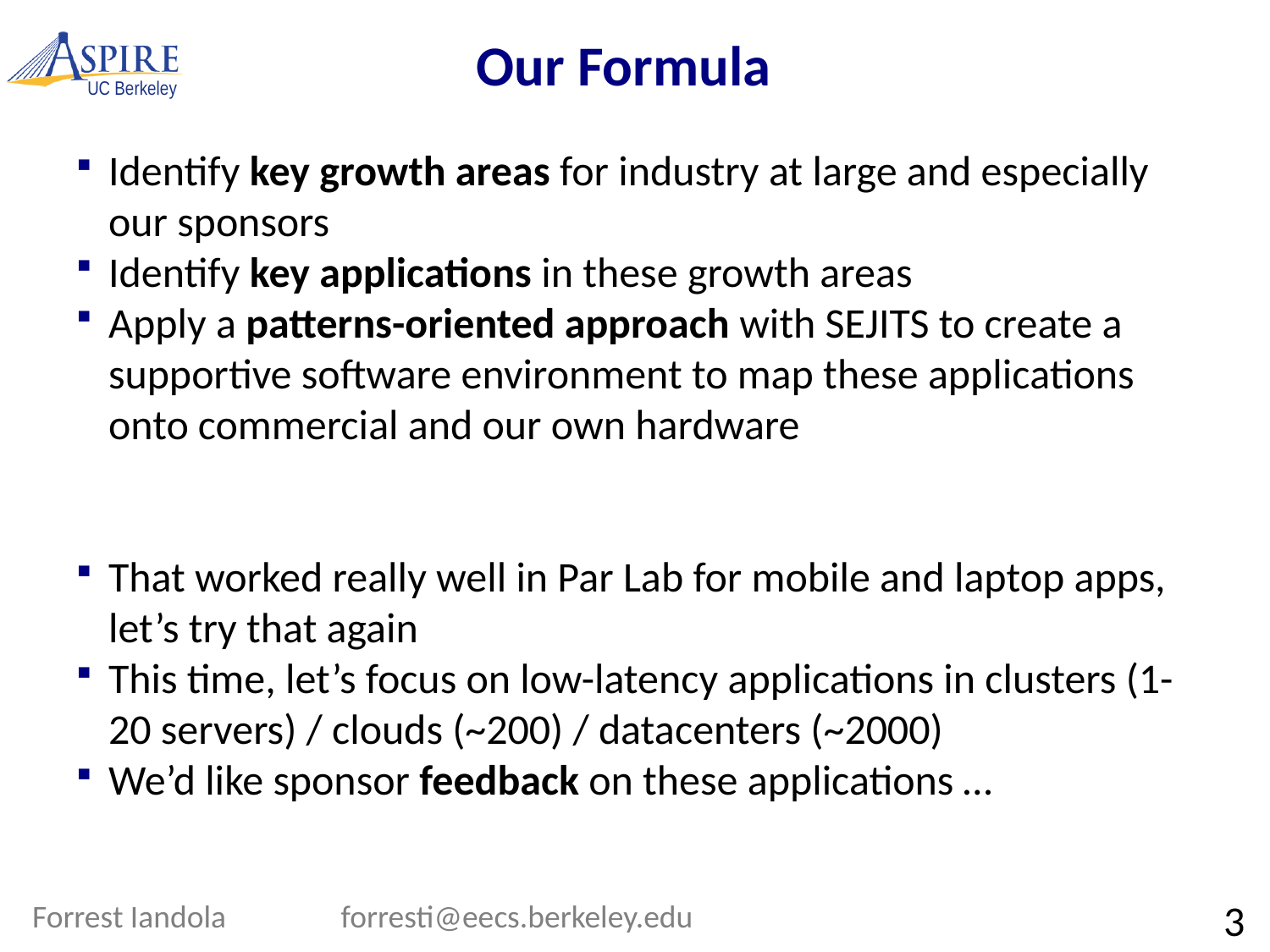

# Our Formula
Identify key growth areas for industry at large and especially our sponsors
Identify key applications in these growth areas
Apply a patterns-oriented approach with SEJITS to create a supportive software environment to map these applications onto commercial and our own hardware

That worked really well in Par Lab for mobile and laptop apps, let’s try that again
This time, let’s focus on low-latency applications in clusters (1-20 servers) / clouds (~200) / datacenters (~2000)
We’d like sponsor feedback on these applications …
Forrest Iandola                forresti@eecs.berkeley.edu